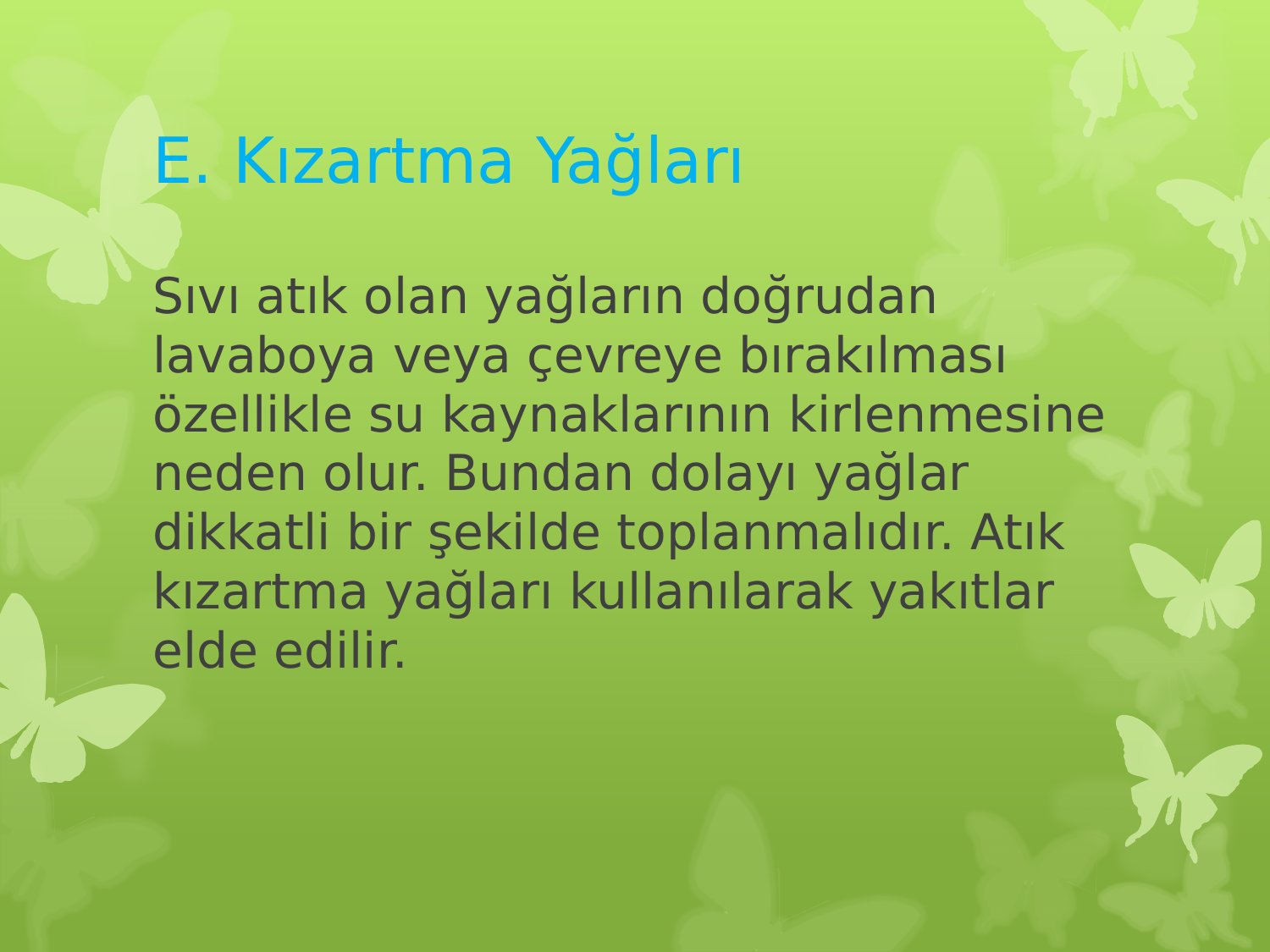

Sıvı atık olan yağların doğrudan lavaboya veya çevreye bırakılması özellikle su kaynaklarının kirlenmesine neden olur. Bundan dolayı yağlar dikkatli bir şekilde toplanmalıdır. Atık kızartma yağları kullanılarak yakıtlar elde edilir.
# E. Kızartma Yağları